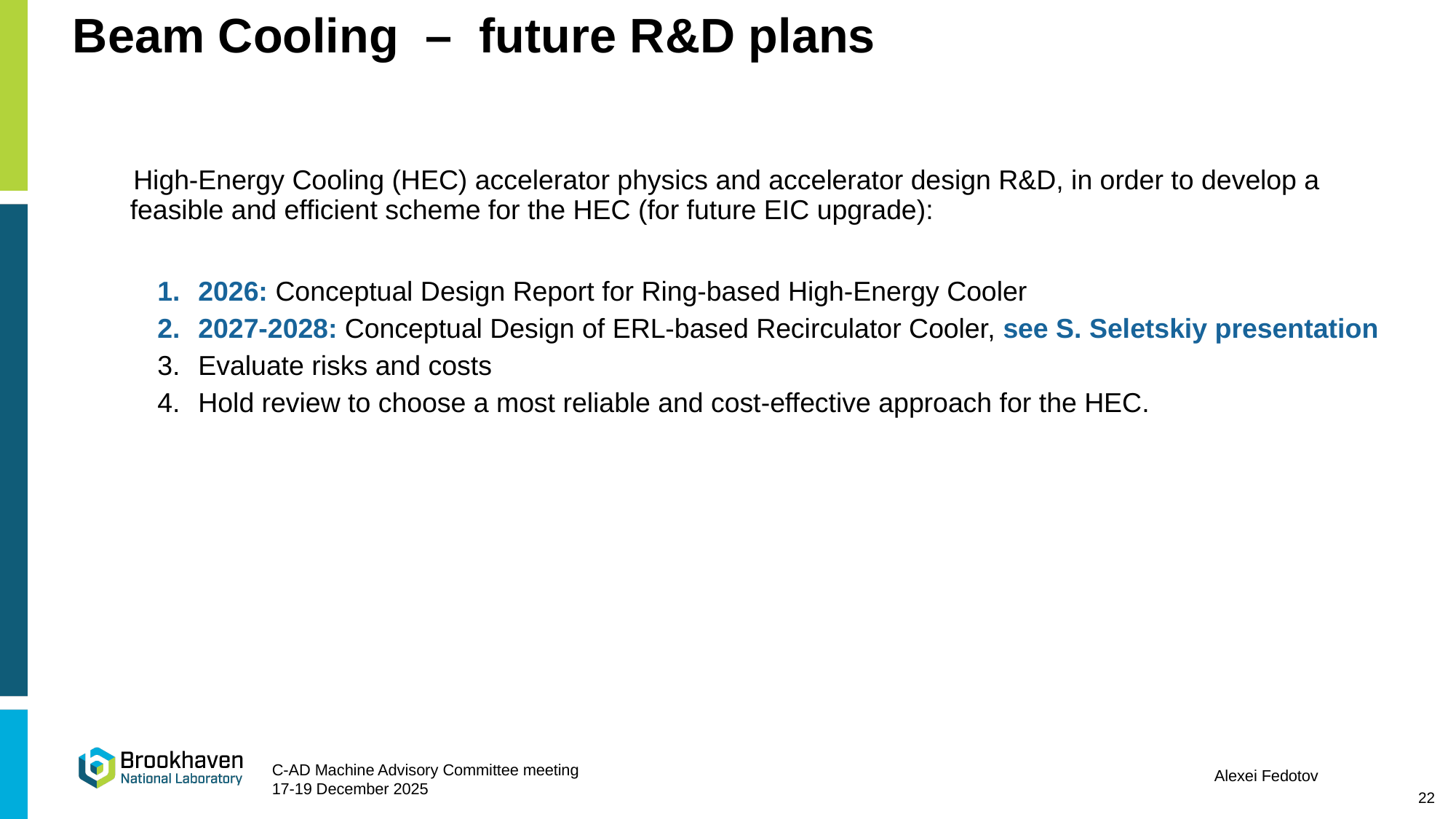

# Beam Cooling  –  future R&D plans

    High-Energy Cooling (HEC) accelerator physics and accelerator design R&D, in order to develop a feasible and efficient scheme for the HEC (for future EIC upgrade):

2026: Conceptual Design Report for Ring-based High-Energy Cooler
2027-2028: Conceptual Design of ERL-based Recirculator Cooler, see S. Seletskiy presentation
Evaluate risks and costs
Hold review to choose a most reliable and cost-effective approach for the HEC.

22